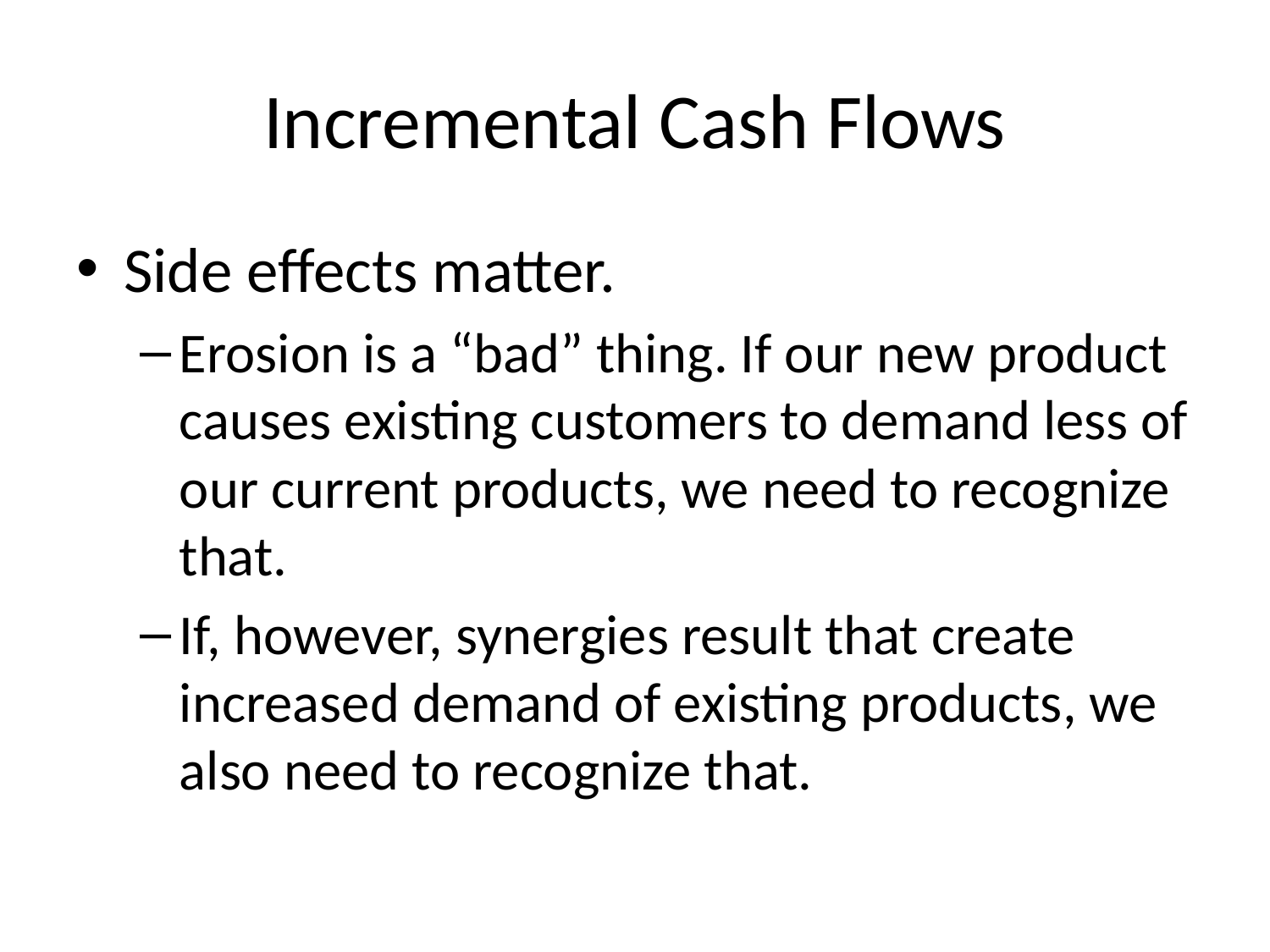

# Incremental Cash Flows
Side effects matter.
Erosion is a “bad” thing. If our new product causes existing customers to demand less of our current products, we need to recognize that.
If, however, synergies result that create increased demand of existing products, we also need to recognize that.